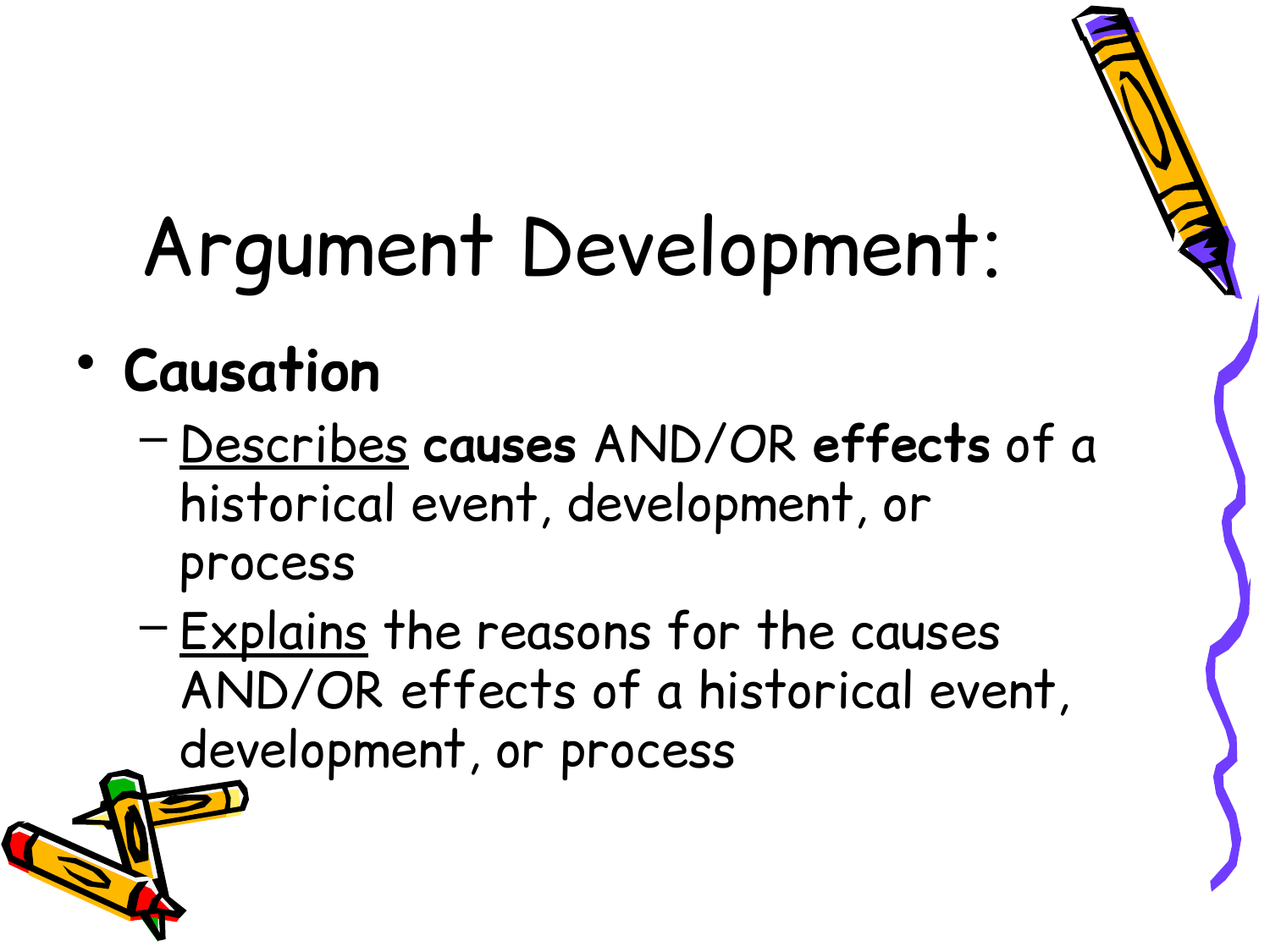

# Argument Development:
Causation
Describes causes AND/OR effects of a historical event, development, or process
Explains the reasons for the causes AND/OR effects of a historical event, development, or process